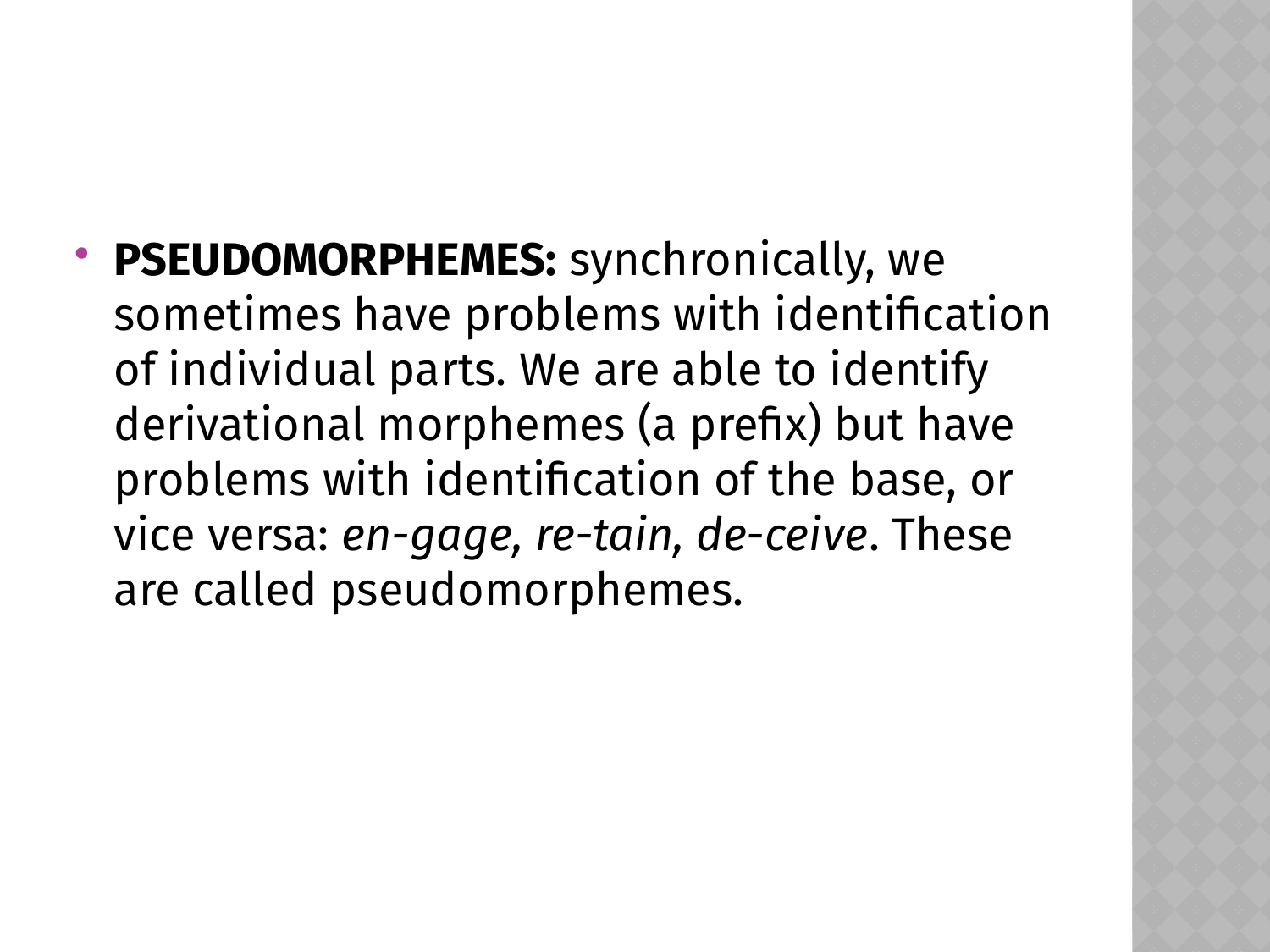

#
PSEUDOMORPHEMES: synchronically, we sometimes have problems with identification of individual parts. We are able to identify derivational morphemes (a prefix) but have problems with identification of the base, or vice versa: en-gage, re-tain, de-ceive. These are called pseudomorphemes.